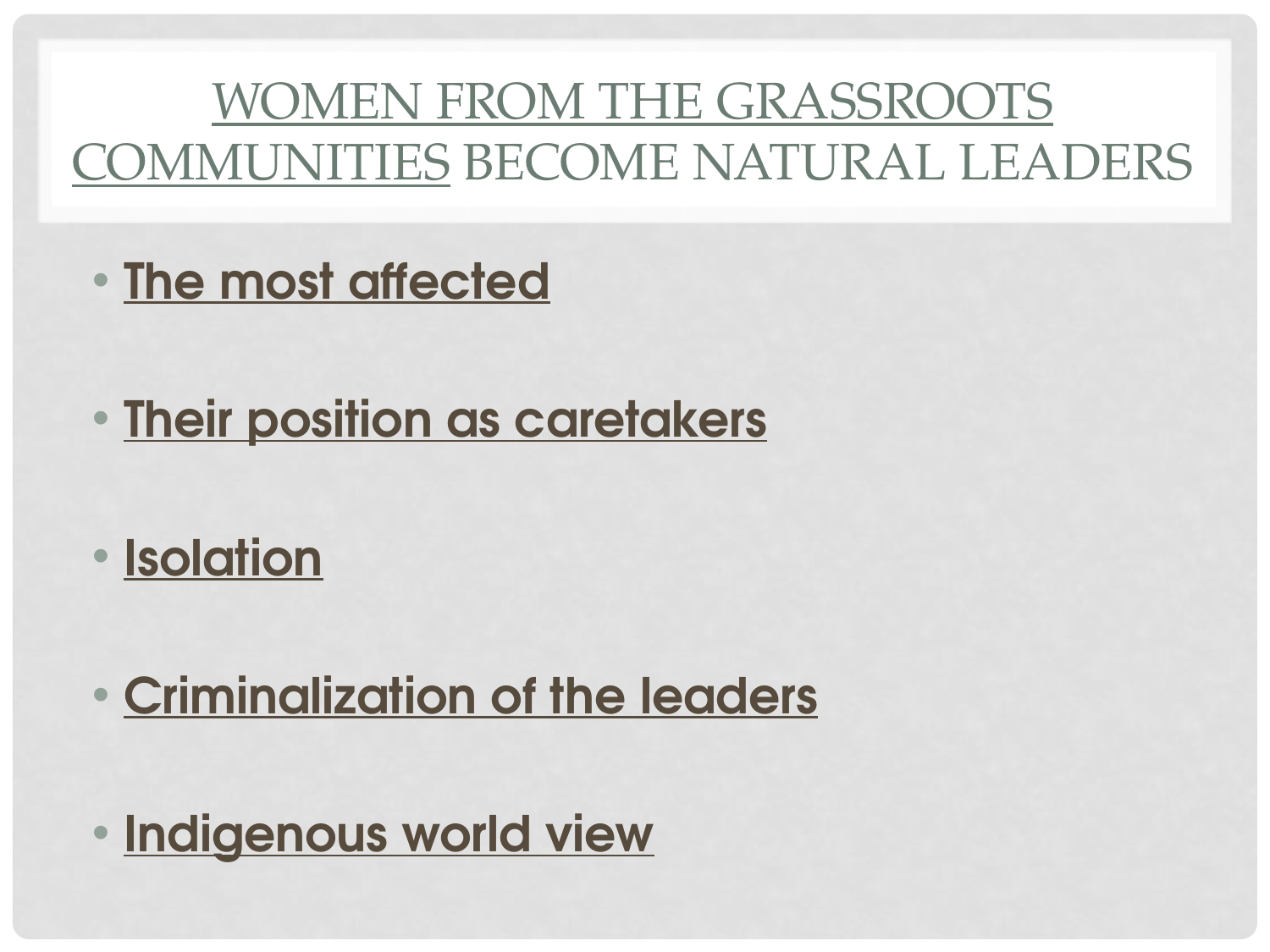

# Women from the grassroots communities become natural leaders
The most affected

Their position as caretakers

Isolation

Criminalization of the leaders

Indigenous world view